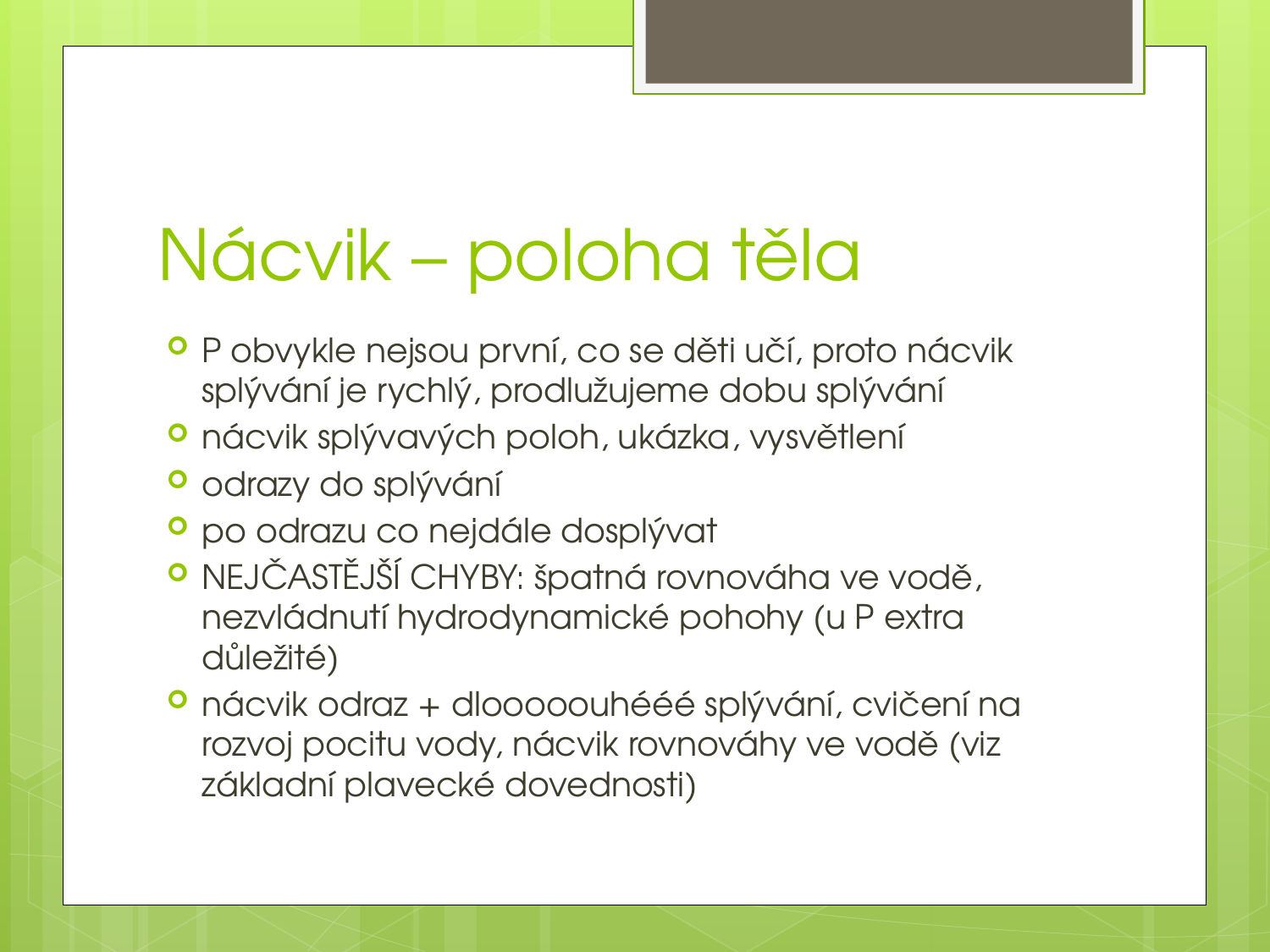

# Nácvik – poloha těla
P obvykle nejsou první, co se děti učí, proto nácvik splývání je rychlý, prodlužujeme dobu splývání
nácvik splývavých poloh, ukázka, vysvětlení
odrazy do splývání
po odrazu co nejdále dosplývat
NEJČASTĚJŠÍ CHYBY: špatná rovnováha ve vodě, nezvládnutí hydrodynamické pohohy (u P extra důležité)
nácvik odraz + dlooooouhééé splývání, cvičení na rozvoj pocitu vody, nácvik rovnováhy ve vodě (viz základní plavecké dovednosti)